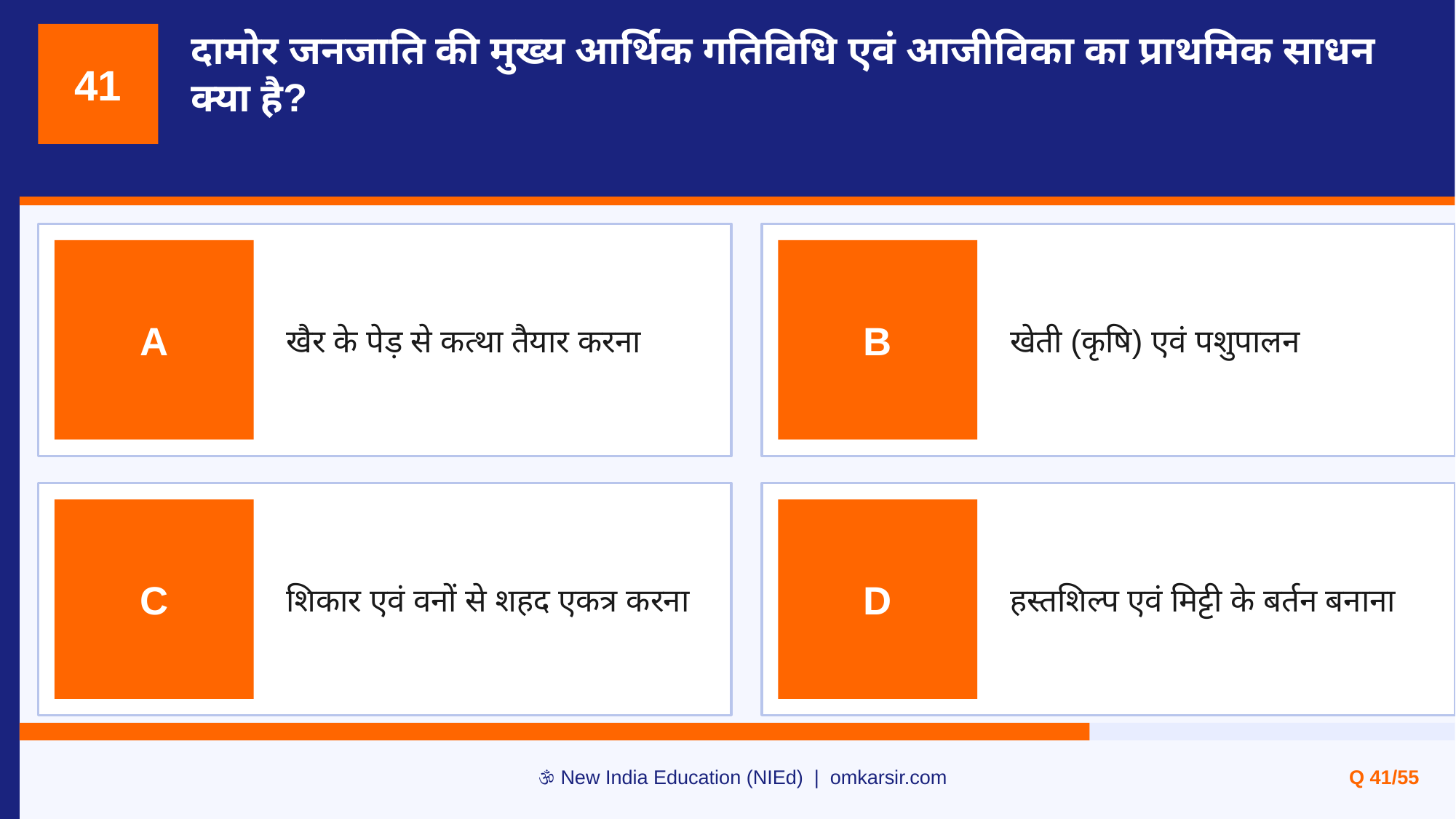

दामोर जनजाति की मुख्य आर्थिक गतिविधि एवं आजीविका का प्राथमिक साधन क्या है?
41

खैर के पेड़ से कत्था तैयार करना
खेती (कृषि) एवं पशुपालन
A
B

शिकार एवं वनों से शहद एकत्र करना
हस्तशिल्प एवं मिट्टी के बर्तन बनाना
C
D

🕉️ New India Education (NIEd)  |  omkarsir.com
Q 41/55